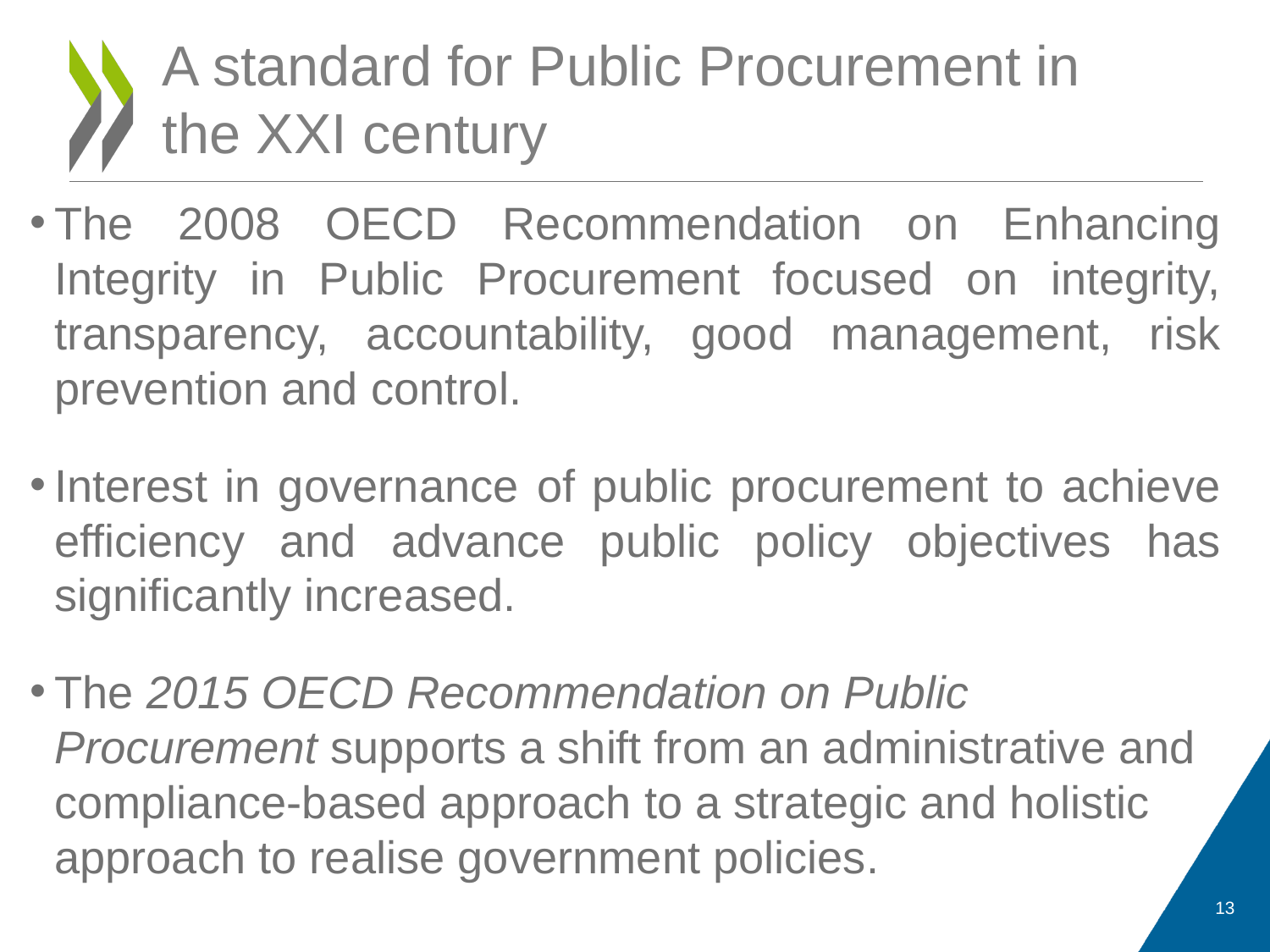

A standard for Public Procurement in the XXI century
The 2008 OECD Recommendation on Enhancing Integrity in Public Procurement focused on integrity, transparency, accountability, good management, risk prevention and control.
Interest in governance of public procurement to achieve efficiency and advance public policy objectives has significantly increased.
The 2015 OECD Recommendation on Public Procurement supports a shift from an administrative and compliance-based approach to a strategic and holistic approach to realise government policies.

13